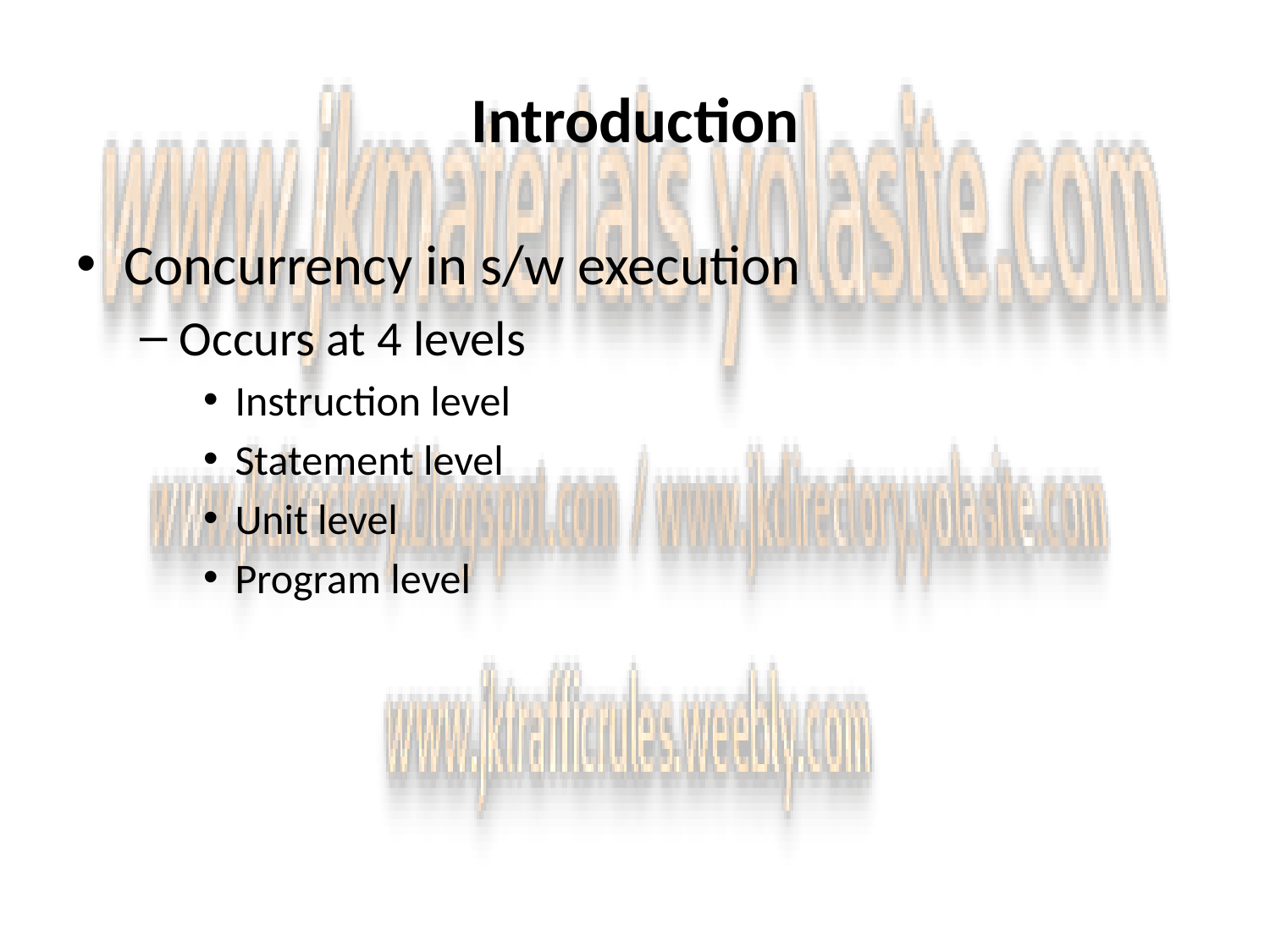

# Introduction
Concurrency in s/w execution
Occurs at 4 levels
Instruction level
Statement level
Unit level
Program level